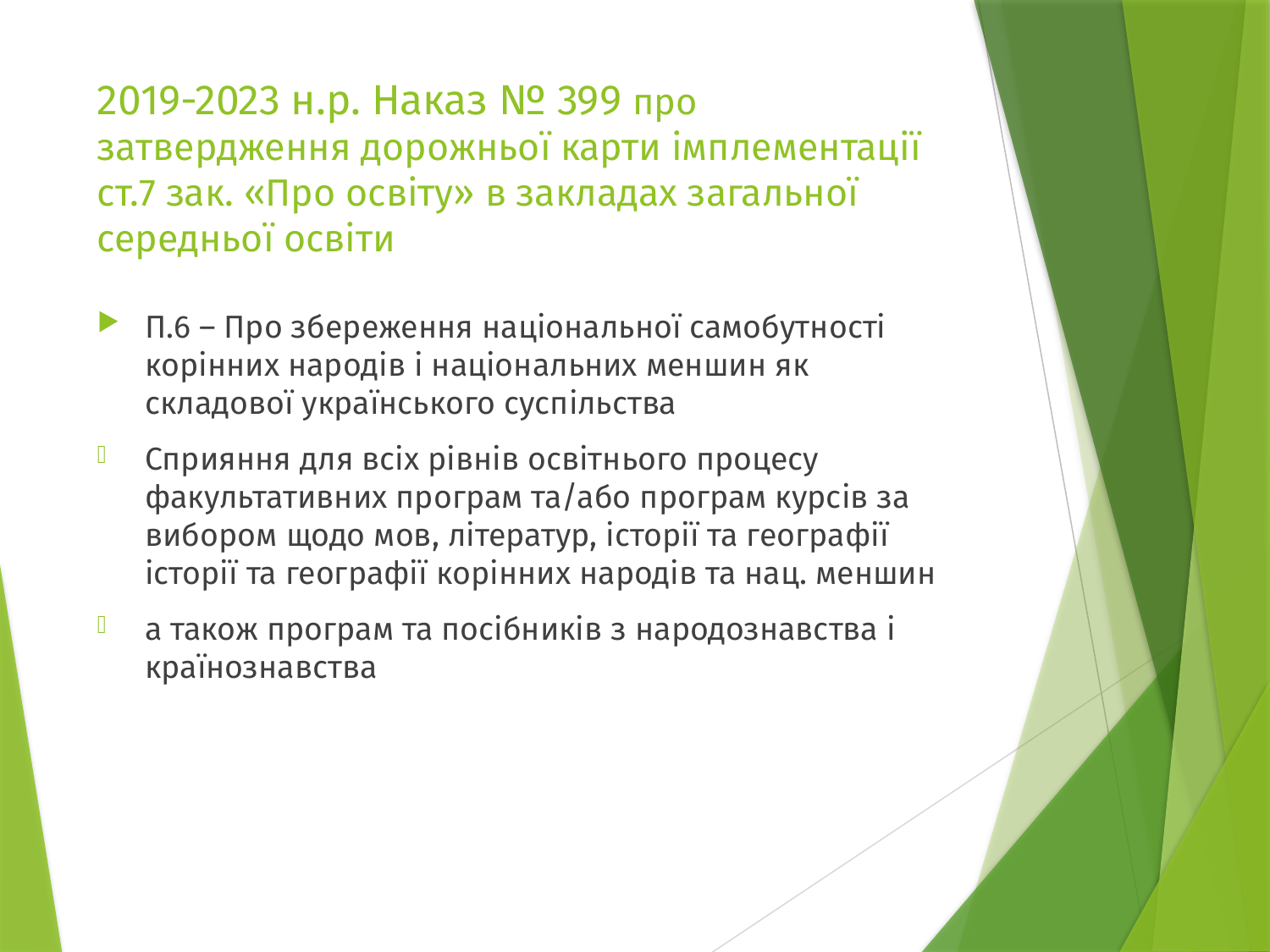

# 2019-2023 н.р. Наказ № 399 про затвердження дорожньої карти імплементації ст.7 зак. «Про освіту» в закладах загальної середньої освіти
П.6 – Про збереження національної самобутності корінних народів і національних меншин як складової українського суспільства
Сприяння для всіх рівнів освітнього процесу факультативних програм та/або програм курсів за вибором щодо мов, літератур, історії та географії історії та географії корінних народів та нац. меншин
а також програм та посібників з народознавства і країнознавства